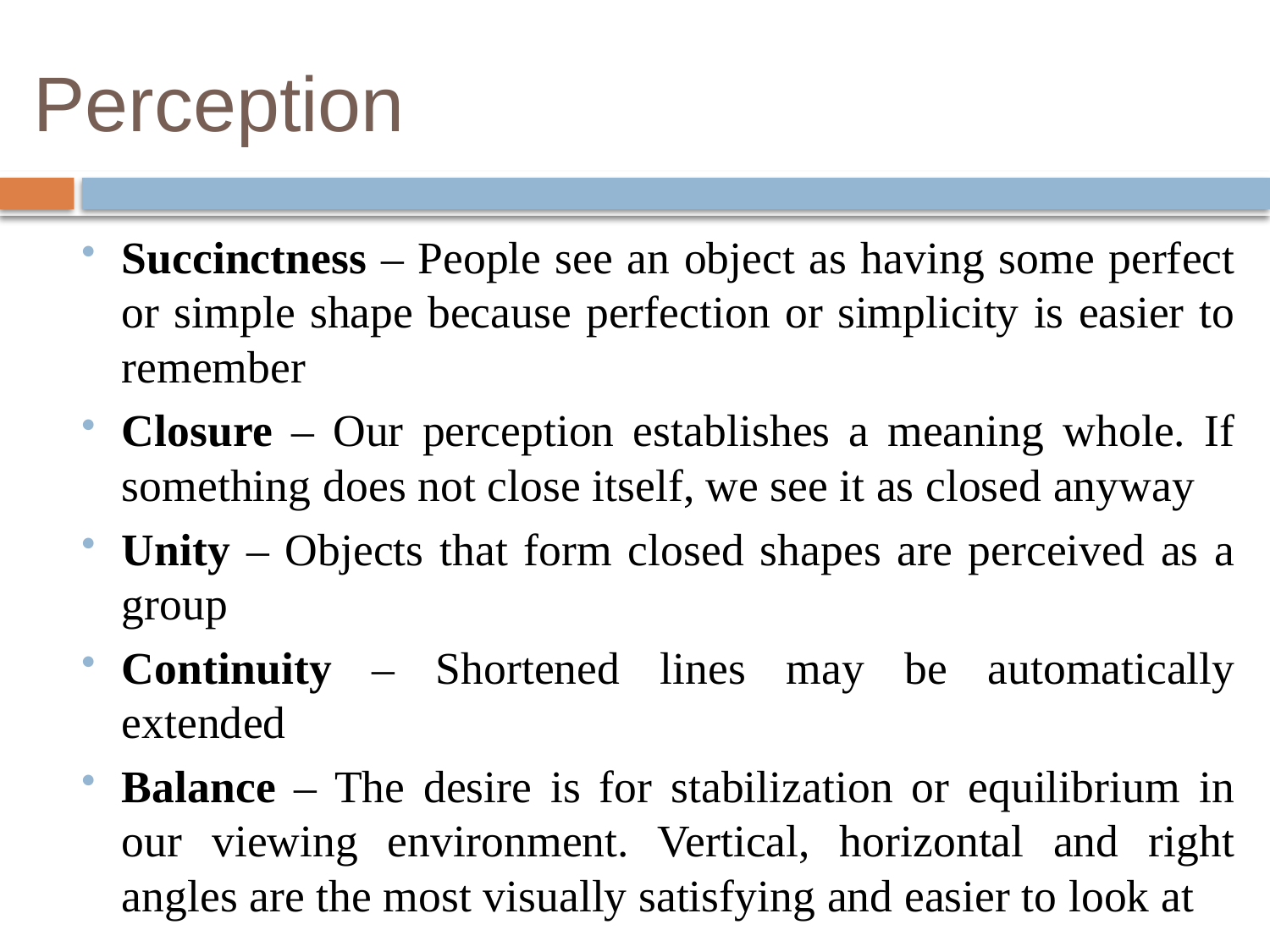

# Perception
Succinctness – People see an object as having some perfect or simple shape because perfection or simplicity is easier to remember
Closure – Our perception establishes a meaning whole. If something does not close itself, we see it as closed anyway
Unity – Objects that form closed shapes are perceived as a group
Continuity – Shortened lines may be automatically extended
Balance – The desire is for stabilization or equilibrium in our viewing environment. Vertical, horizontal and right angles are the most visually satisfying and easier to look at